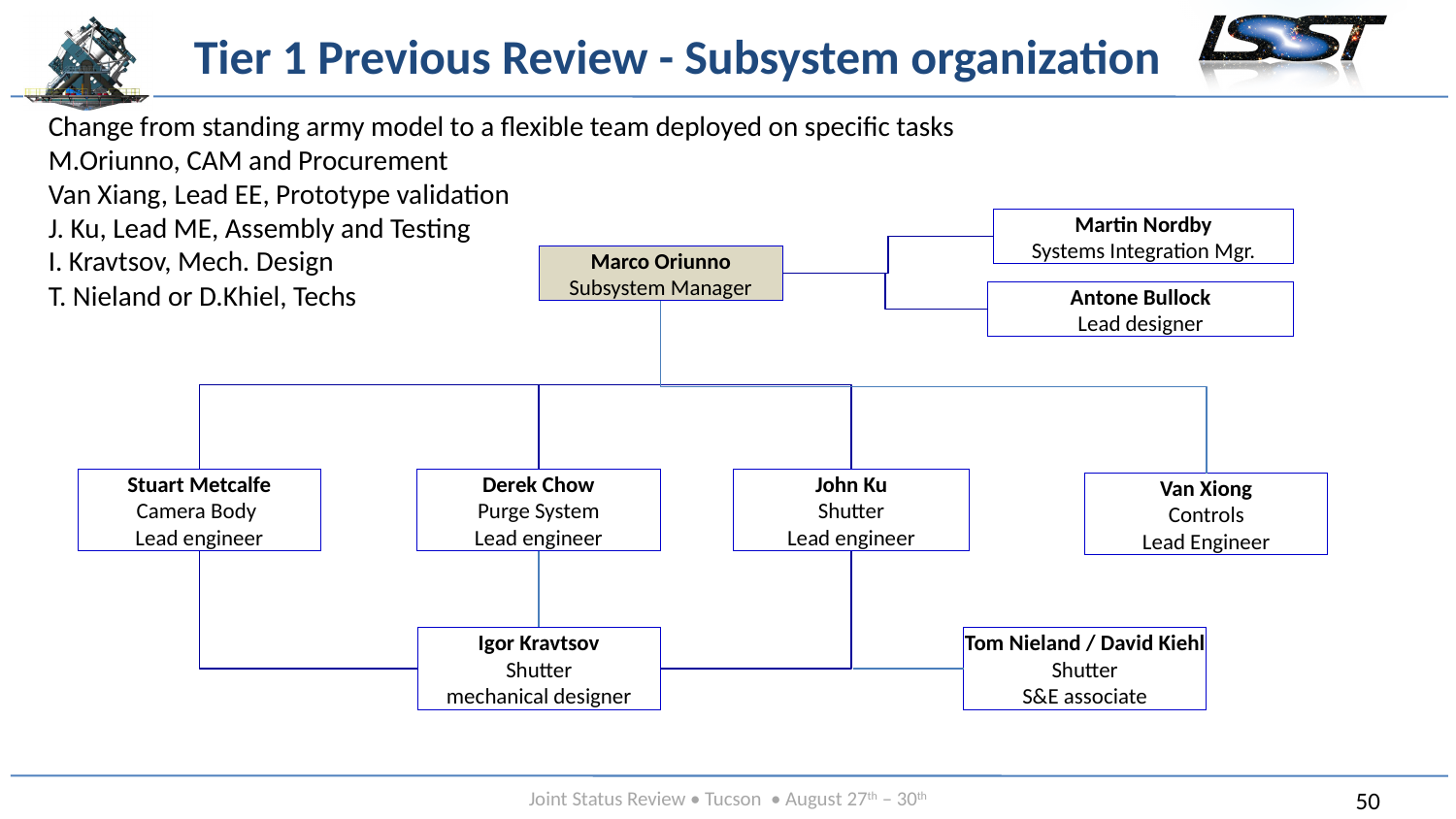

# Tier 1 Previous Review - Subsystem organization
Change from standing army model to a flexible team deployed on specific tasks
M.Oriunno, CAM and Procurement
Van Xiang, Lead EE, Prototype validation
J. Ku, Lead ME, Assembly and Testing
I. Kravtsov, Mech. Design
T. Nieland or D.Khiel, Techs

Martin Nordby
Systems Integration Mgr.
Marco Oriunno
Subsystem Manager
Antone Bullock
Lead designer
Stuart Metcalfe
Camera Body
Lead engineer
Derek Chow
Purge System
Lead engineer
John Ku
Shutter
Lead engineer
Van Xiong
Controls
Lead Engineer
Igor Kravtsov
Shutter
mechanical designer
Tom Nieland / David Kiehl
Shutter
S&E associate